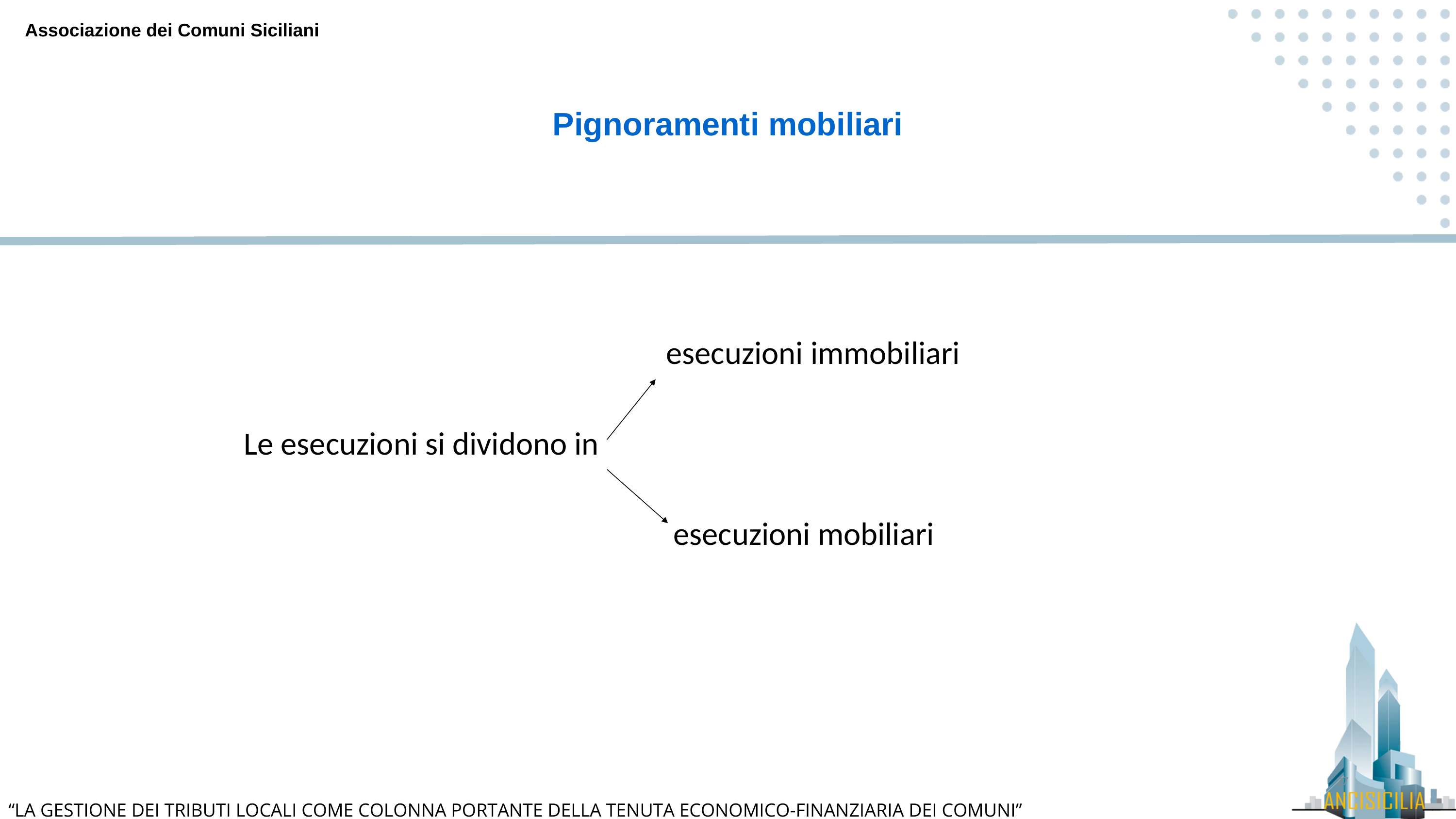

Pignoramenti mobiliari

                                                          esecuzioni immobiliari

Le esecuzioni si dividono in

                                                           esecuzioni mobiliari

27